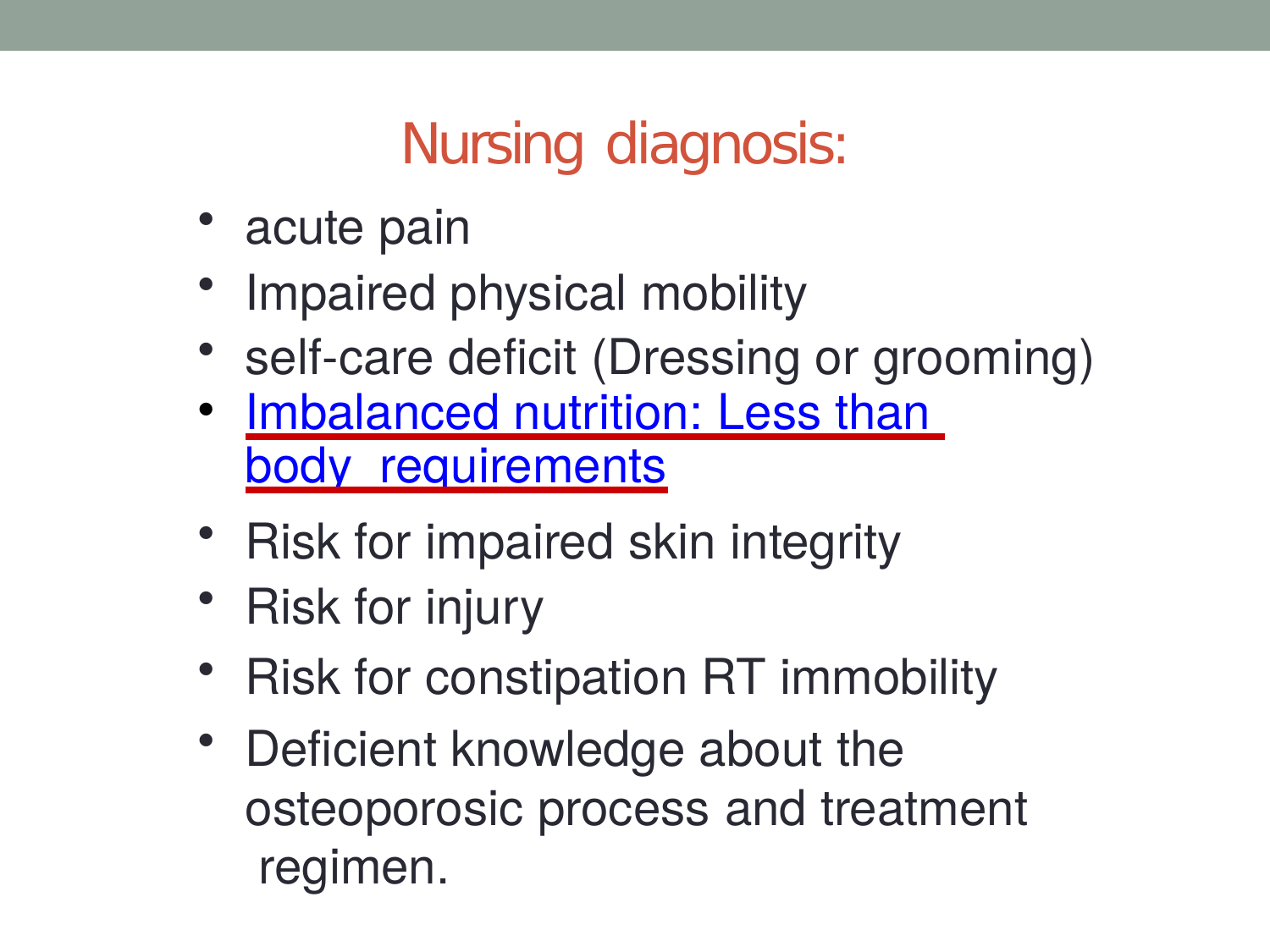

# Nursing diagnosis:
acute pain
Impaired physical mobility
self-care deficit (Dressing or grooming)
Imbalanced nutrition: Less than body  requirements
Risk for impaired skin integrity
Risk for injury
Risk for constipation RT immobility
Deficient knowledge about the  osteoporosic process and treatment  regimen.